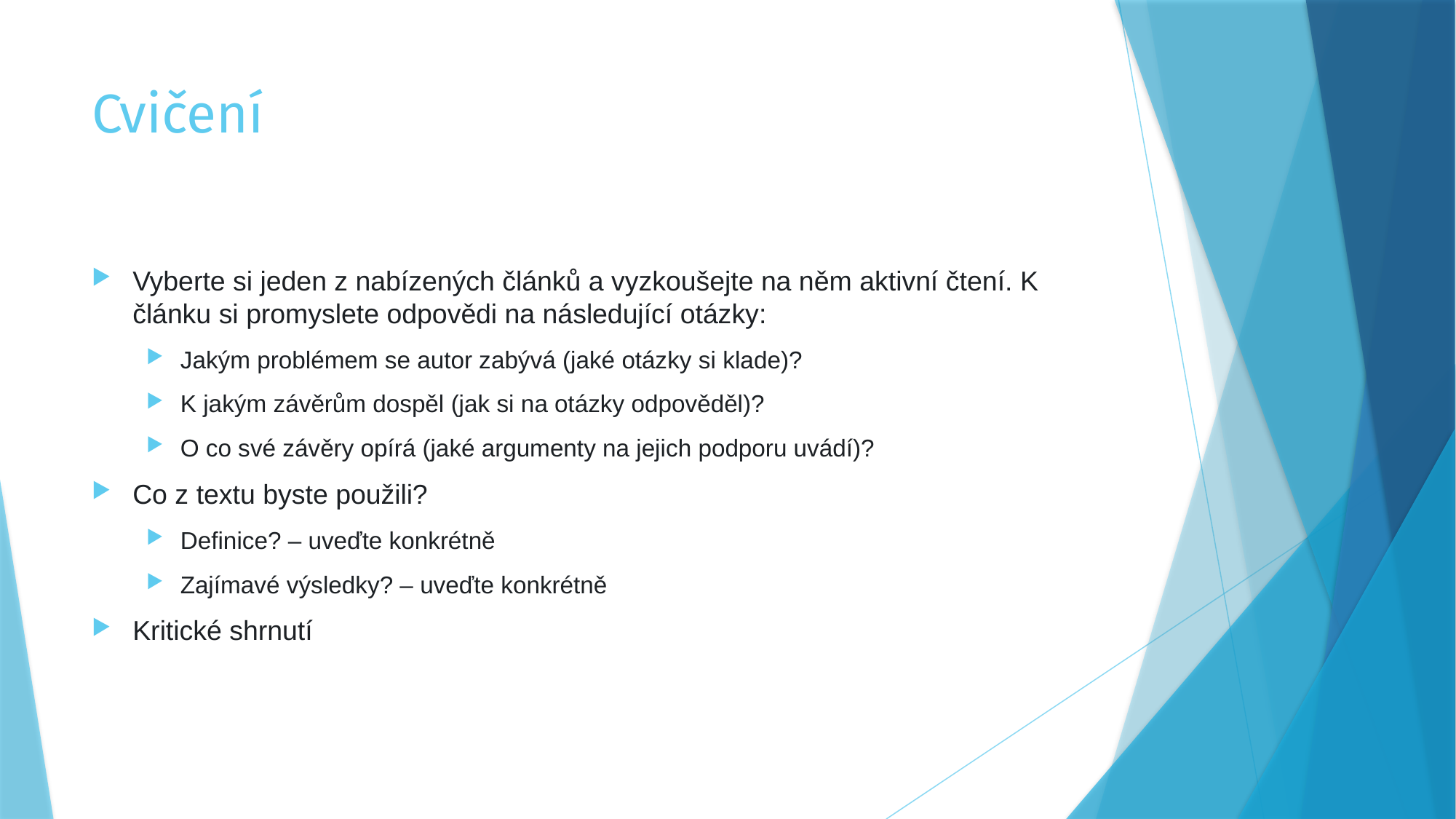

# Cvičení
Vyberte si jeden z nabízených článků a vyzkoušejte na něm aktivní čtení. K článku si promyslete odpovědi na následující otázky:
Jakým problémem se autor zabývá (jaké otázky si klade)?
K jakým závěrům dospěl (jak si na otázky odpověděl)?
O co své závěry opírá (jaké argumenty na jejich podporu uvádí)?
Co z textu byste použili?
Definice? – uveďte konkrétně
Zajímavé výsledky? – uveďte konkrétně
Kritické shrnutí